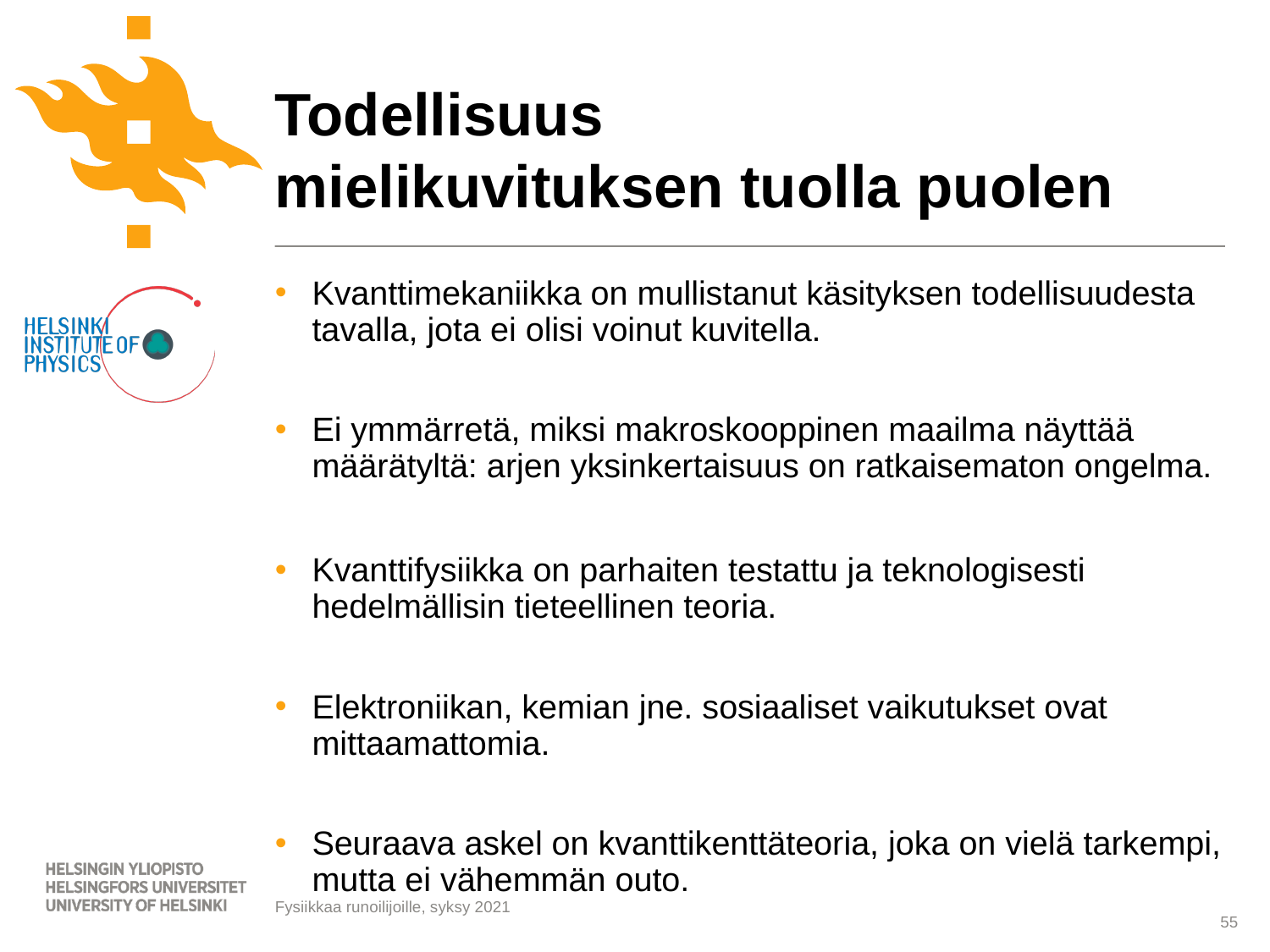

# Todellisuus mielikuvituksen tuolla puolen
Kvanttimekaniikka on mullistanut käsityksen todellisuudesta tavalla, jota ei olisi voinut kuvitella.

Ei ymmärretä, miksi makroskooppinen maailma näyttää määrätyltä: arjen yksinkertaisuus on ratkaisematon ongelma.

Kvanttifysiikka on parhaiten testattu ja teknologisesti hedelmällisin tieteellinen teoria.

Elektroniikan, kemian jne. sosiaaliset vaikutukset ovat mittaamattomia.

Seuraava askel on kvanttikenttäteoria, joka on vielä tarkempi, mutta ei vähemmän outo.
55
Fysiikkaa runoilijoille, syksy 2021